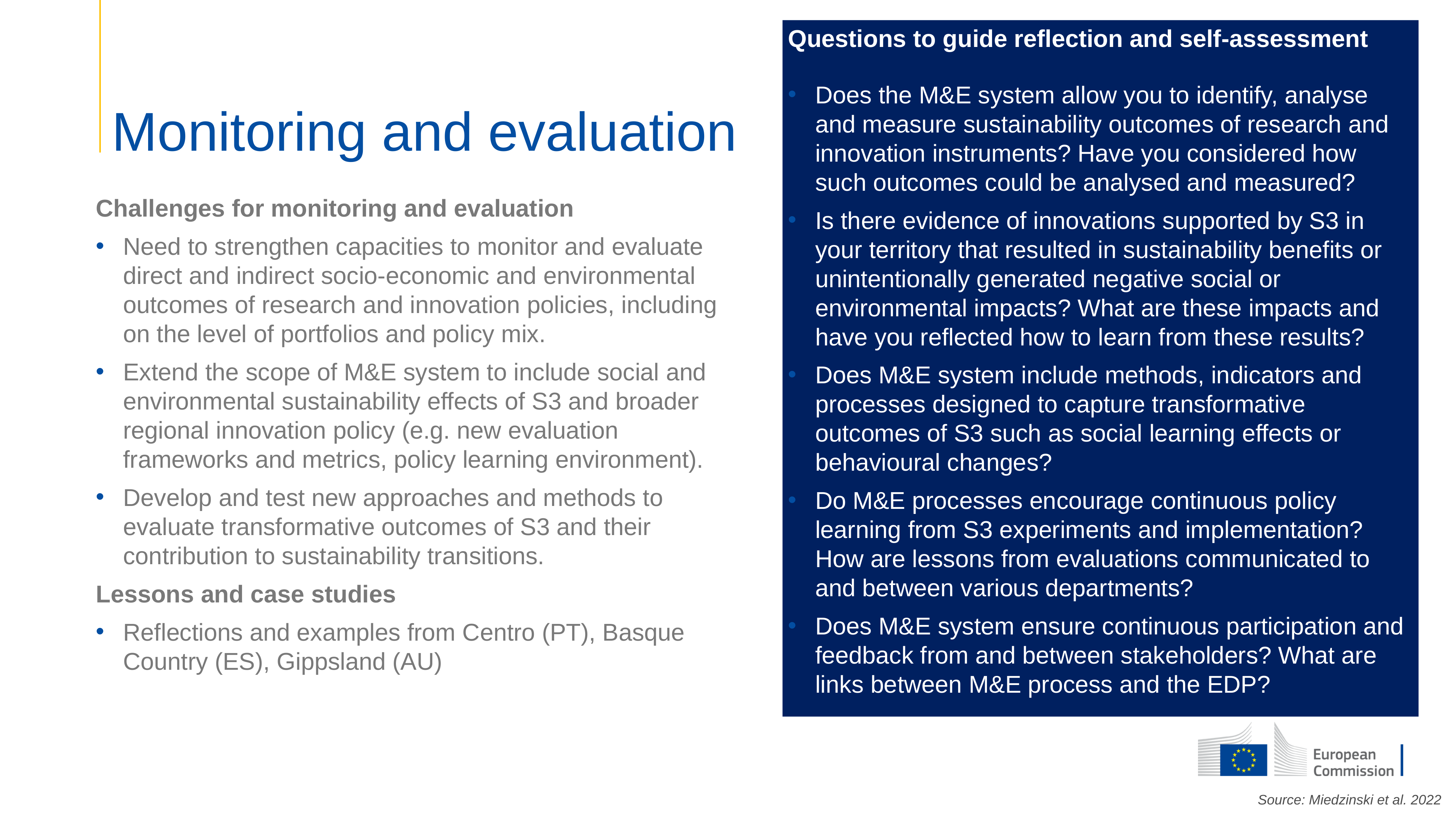

Questions to guide reflection and self-assessment
Does the M&E system allow you to identify, analyse and measure sustainability outcomes of research and innovation instruments? Have you considered how such outcomes could be analysed and measured?
Is there evidence of innovations supported by S3 in your territory that resulted in sustainability benefits or unintentionally generated negative social or environmental impacts? What are these impacts and have you reflected how to learn from these results?
Does M&E system include methods, indicators and processes designed to capture transformative outcomes of S3 such as social learning effects or behavioural changes?
Do M&E processes encourage continuous policy learning from S3 experiments and implementation? How are lessons from evaluations communicated to and between various departments?
Does M&E system ensure continuous participation and feedback from and between stakeholders? What are links between M&E process and the EDP?
# Monitoring and evaluation
Challenges for monitoring and evaluation
Need to strengthen capacities to monitor and evaluate direct and indirect socio-economic and environmental outcomes of research and innovation policies, including on the level of portfolios and policy mix.
Extend the scope of M&E system to include social and environmental sustainability effects of S3 and broader regional innovation policy (e.g. new evaluation frameworks and metrics, policy learning environment).
Develop and test new approaches and methods to evaluate transformative outcomes of S3 and their contribution to sustainability transitions.
Lessons and case studies
Reflections and examples from Centro (PT), Basque Country (ES), Gippsland (AU)
Source: Miedzinski et al. 2022